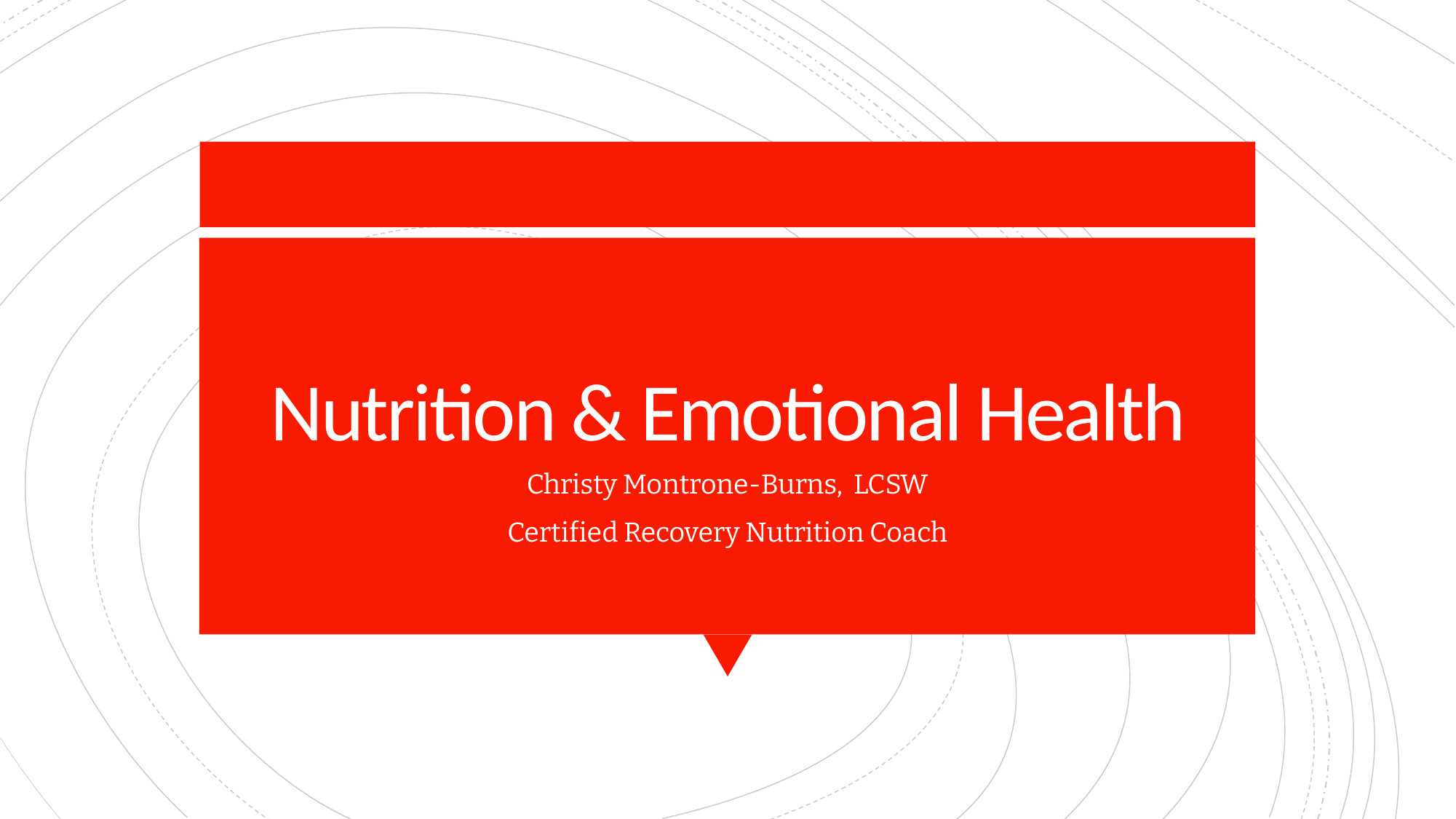

# Nutrition & Emotional Health
Christy Montrone-Burns,  LCSW
Certified Recovery Nutrition Coach